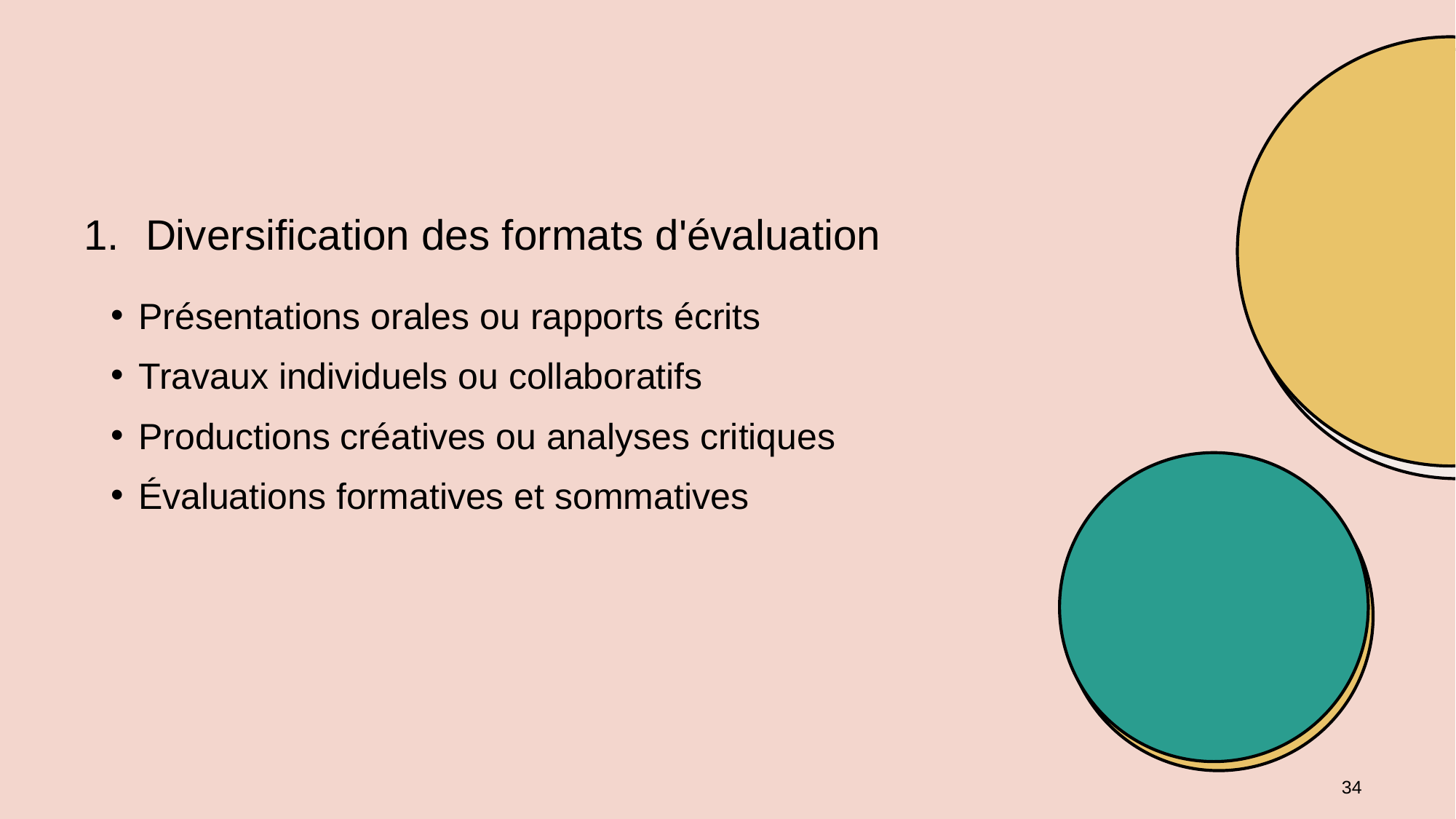

# Diversification des formats d'évaluation
Présentations orales ou rapports écrits
Travaux individuels ou collaboratifs
Productions créatives ou analyses critiques
Évaluations formatives et sommatives

34